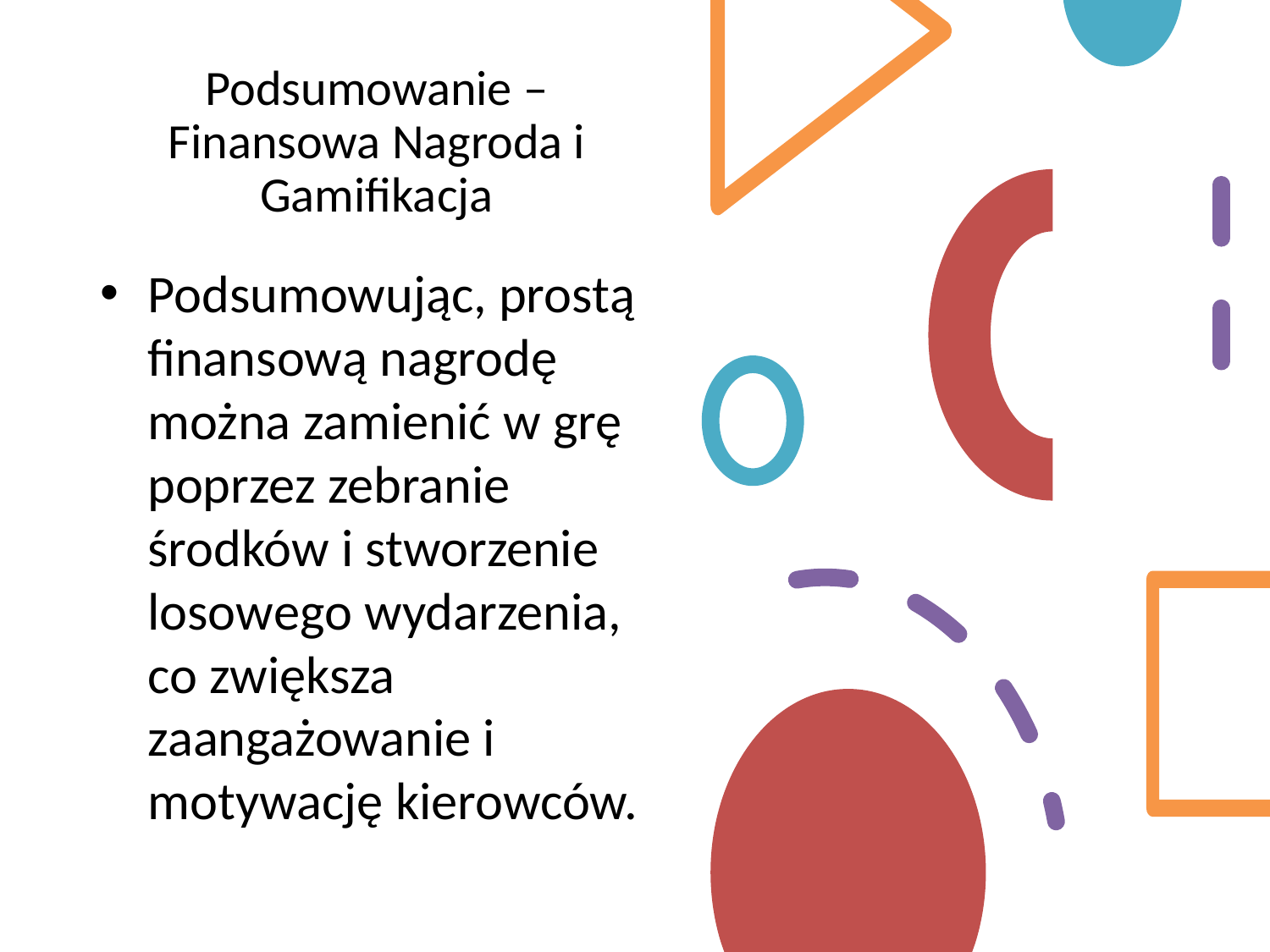

# Podsumowanie – Finansowa Nagroda i Gamifikacja

Podsumowując, prostą finansową nagrodę można zamienić w grę poprzez zebranie środków i stworzenie losowego wydarzenia, co zwiększa zaangażowanie i motywację kierowców.